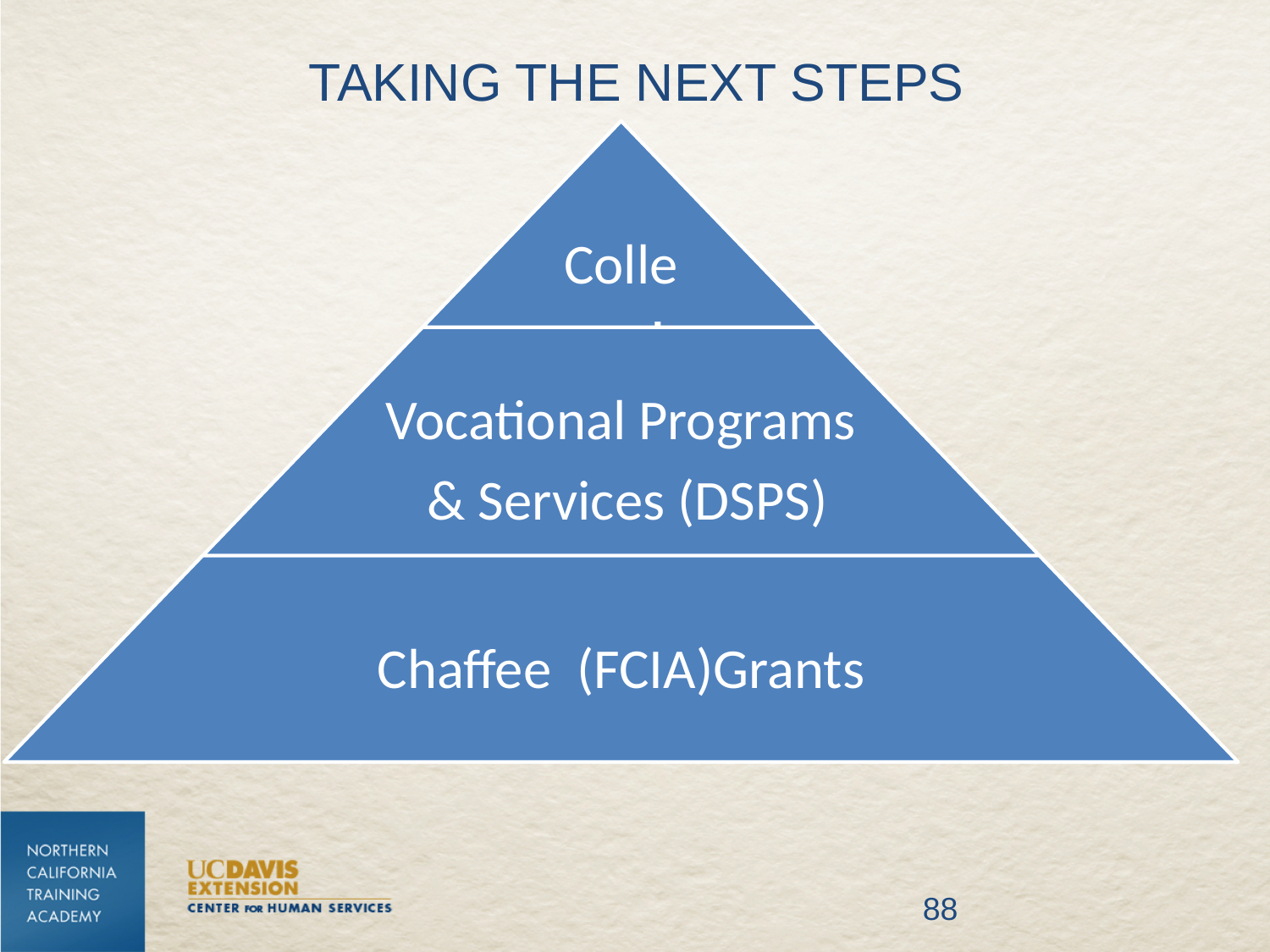

# Taking the next steps

College +
Vocational Programs
 & Services (DSPS)
Chaffee  (FCIA)Grants
88